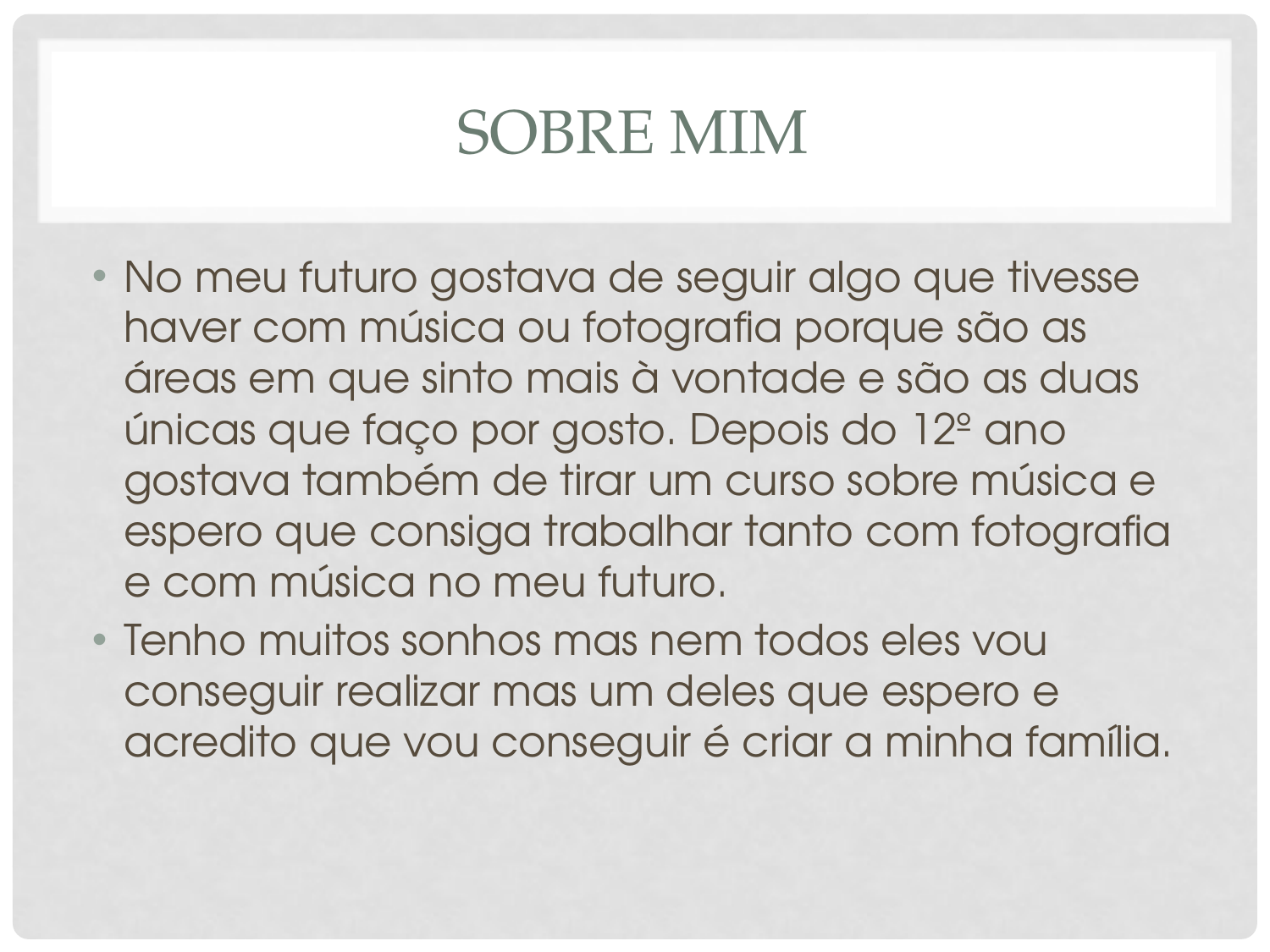

# Sobre mim
No meu futuro gostava de seguir algo que tivesse haver com música ou fotografia porque são as áreas em que sinto mais à vontade e são as duas únicas que faço por gosto. Depois do 12º ano gostava também de tirar um curso sobre música e espero que consiga trabalhar tanto com fotografia e com música no meu futuro.
Tenho muitos sonhos mas nem todos eles vou conseguir realizar mas um deles que espero e acredito que vou conseguir é criar a minha família.